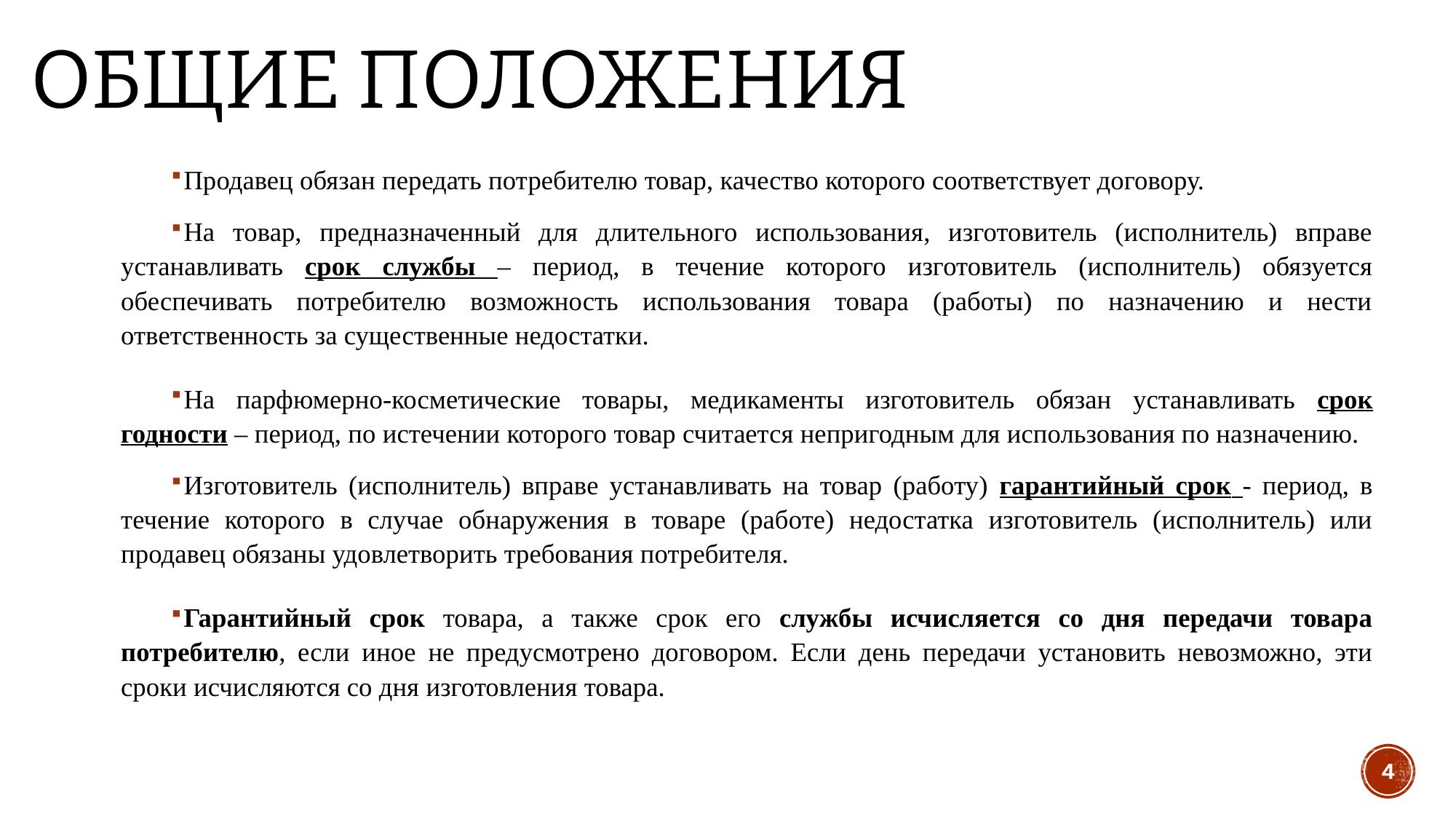

# Общие положения
Продавец обязан передать потребителю товар, качество которого соответствует договору.
На товар, предназначенный для длительного использования, изготовитель (исполнитель) вправе устанавливать срок службы – период, в течение которого изготовитель (исполнитель) обязуется обеспечивать потребителю возможность использования товара (работы) по назначению и нести ответственность за существенные недостатки.
На парфюмерно-косметические товары, медикаменты изготовитель обязан устанавливать срок годности – период, по истечении которого товар считается непригодным для использования по назначению.
Изготовитель (исполнитель) вправе устанавливать на товар (работу) гарантийный срок - период, в течение которого в случае обнаружения в товаре (работе) недостатка изготовитель (исполнитель) или продавец обязаны удовлетворить требования потребителя.
Гарантийный срок товара, а также срок его службы исчисляется со дня передачи товара потребителю, если иное не предусмотрено договором. Если день передачи установить невозможно, эти сроки исчисляются со дня изготовления товара.

4